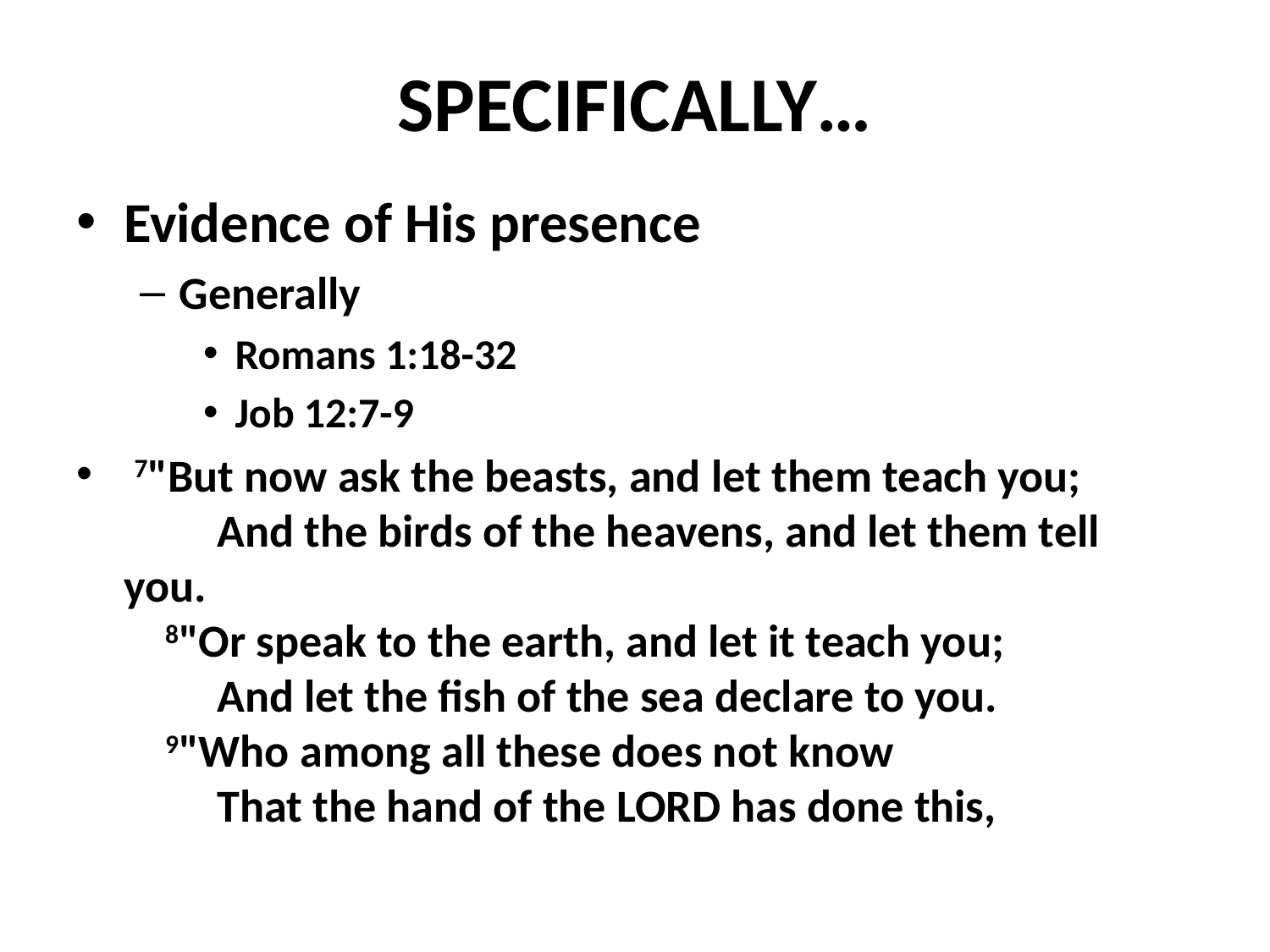

# SPECIFICALLY…
Evidence of His presence
Generally
Romans 1:18-32
Job 12:7-9
 7"But now ask the beasts, and let them teach you;
         And the birds of the heavens, and let them tell you.
    8"Or speak to the earth, and let it teach you;
         And let the fish of the sea declare to you.
    9"Who among all these does not know
         That the hand of the LORD has done this,